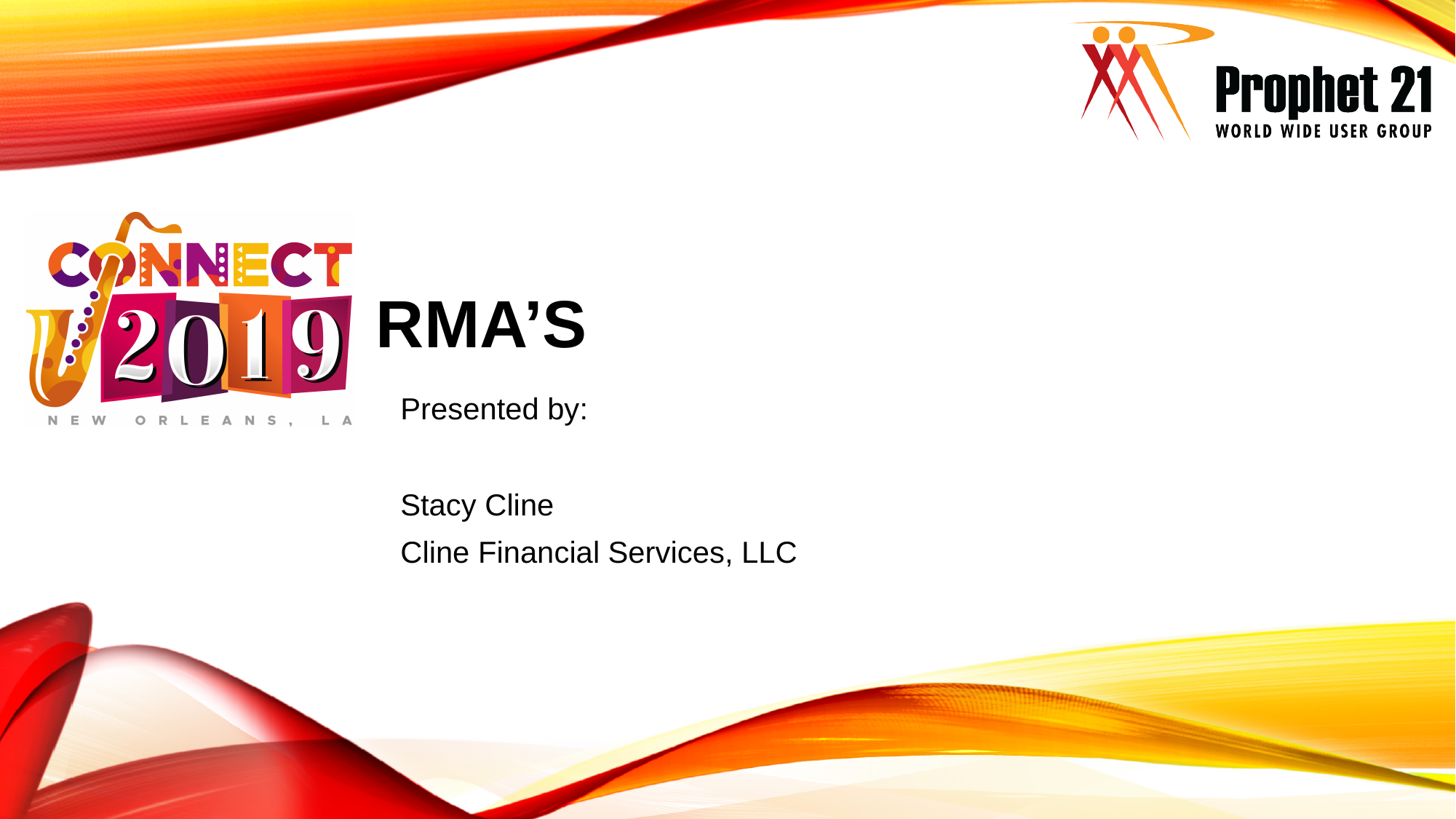

# RMA’s
Presented by:

Stacy Cline
Cline Financial Services, LLC